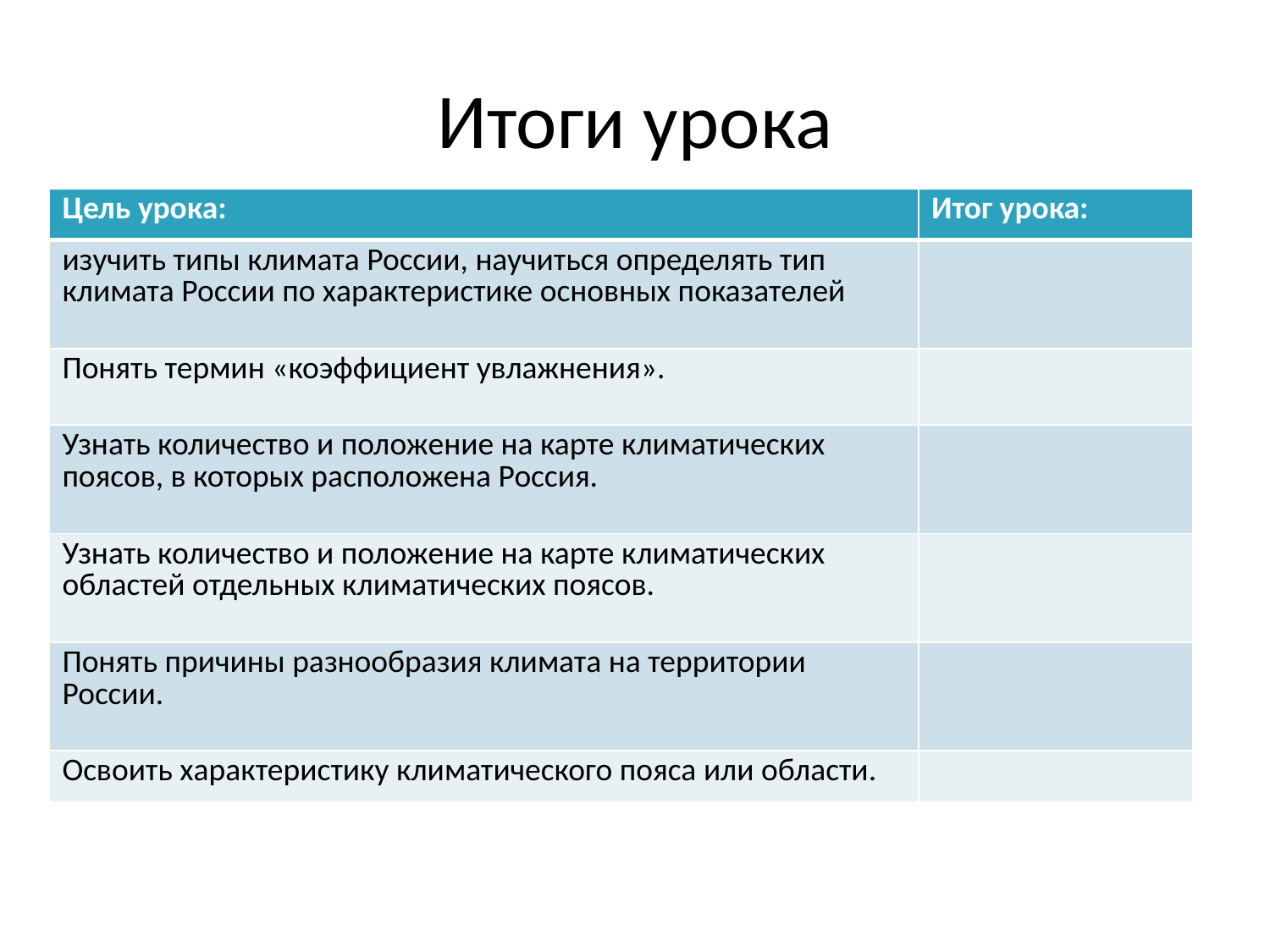

# Итоги урока
| Цель урока: | Итог урока: |
| --- | --- |
| изучить типы климата России, научиться определять тип климата России по характеристике основных показателей |  |
| Понять термин «коэффициент увлажнения». |  |
| Узнать количество и положение на карте климатических поясов, в которых расположена Россия. |  |
| Узнать количество и положение на карте климатических областей отдельных климатических поясов. |  |
| Понять причины разнообразия климата на территории России. |  |
| Освоить характеристику климатического пояса или области. |  |